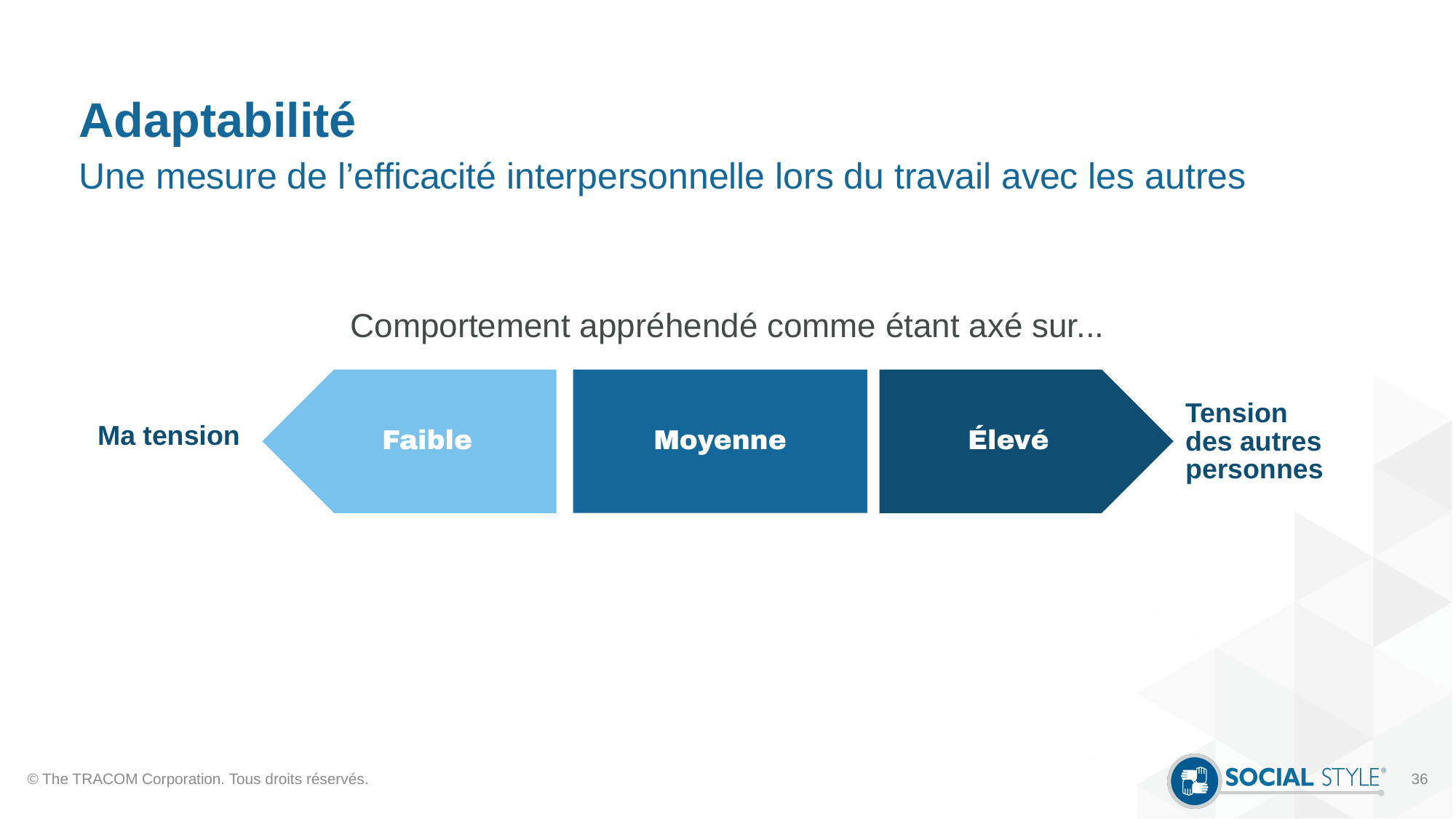

# Adaptabilité
Une mesure de l’efficacité interpersonnelle lors du travail avec les autres
Comportement appréhendé comme étant axé sur...
Faible
Moyenne
Élevé
Tension
des autres personnes
Ma tension
© The TRACOM Corporation. Tous droits réservés.
36